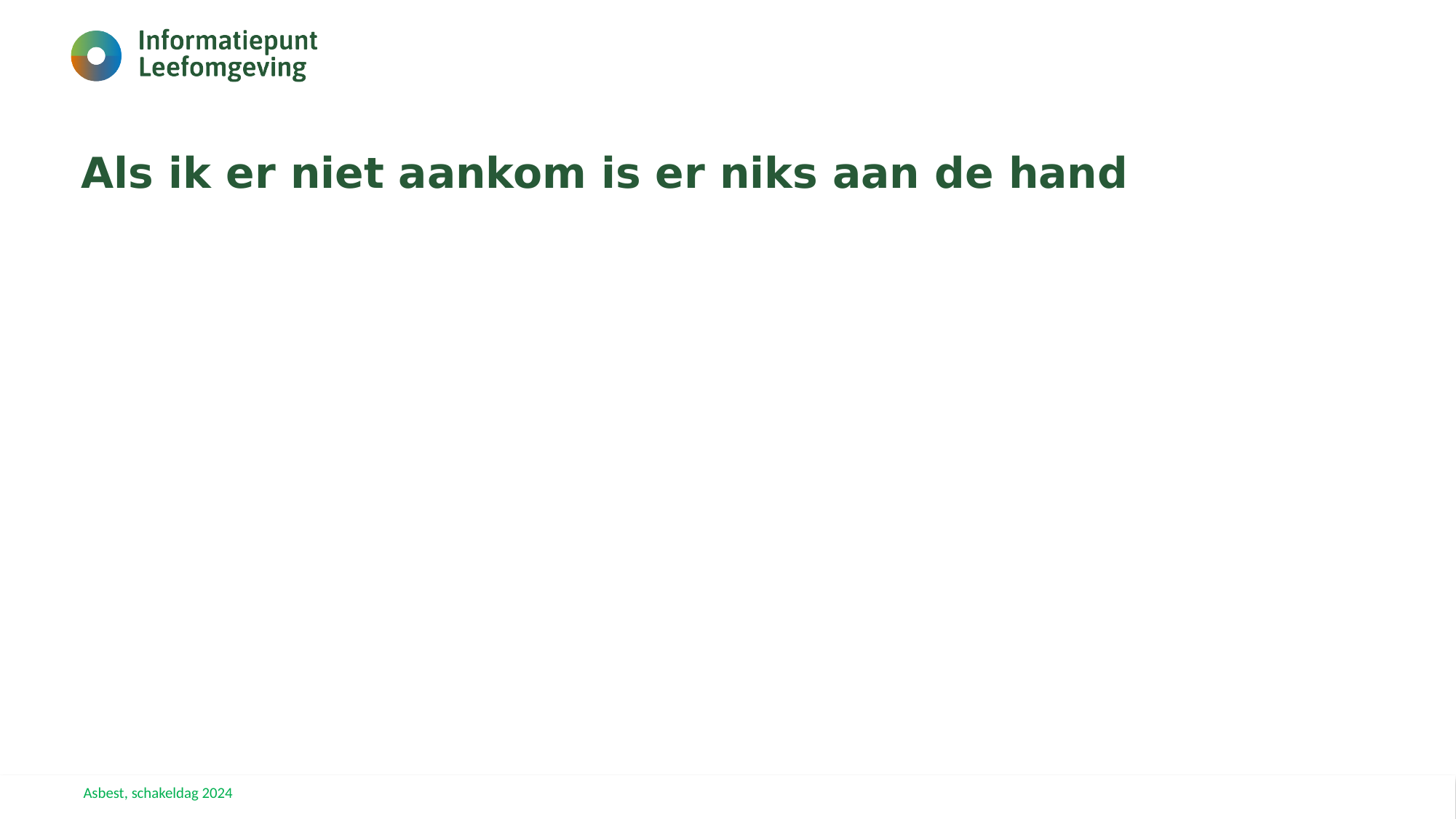

# Als ik er niet aankom is er niks aan de hand
Asbest, schakeldag 2024